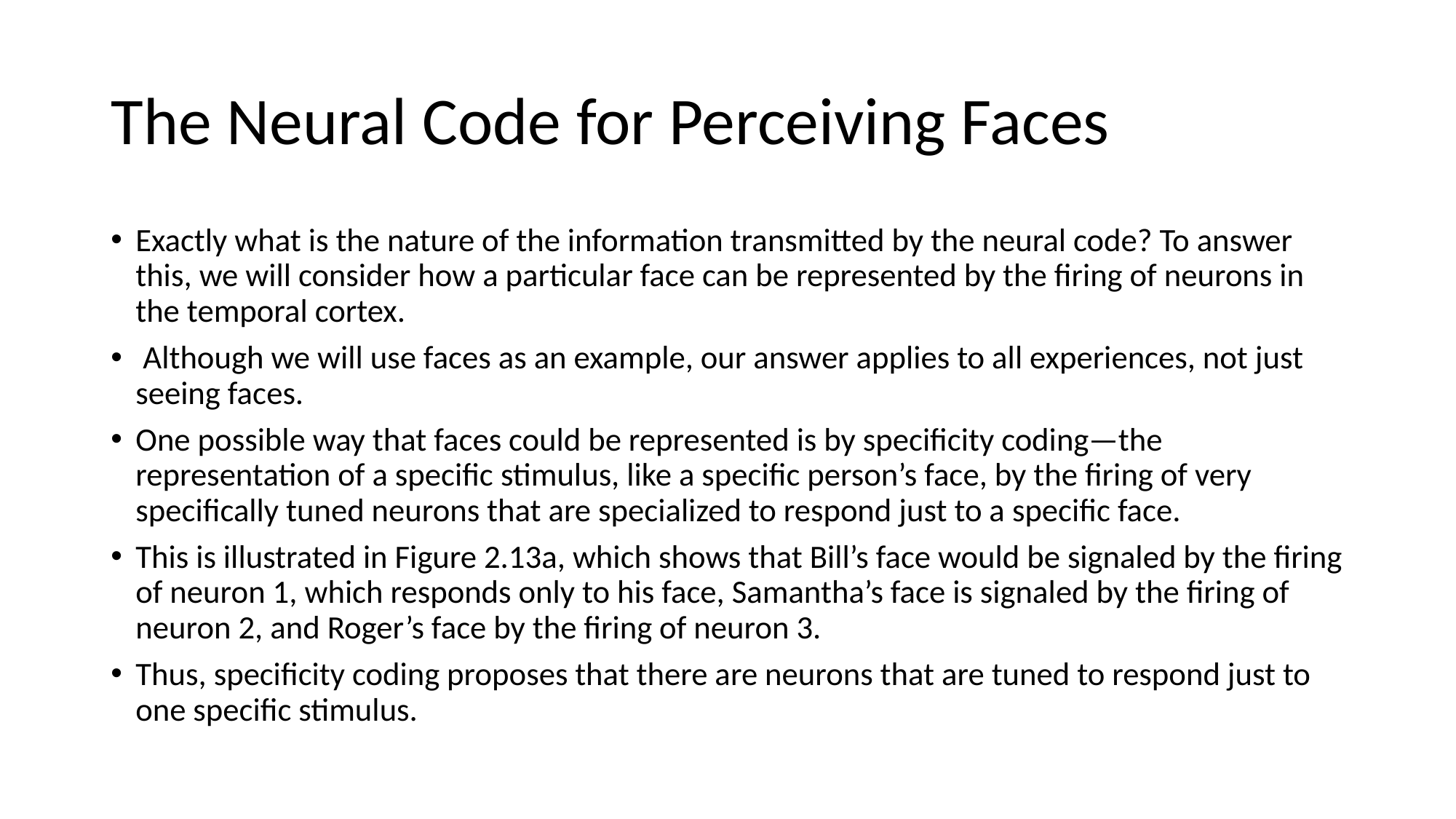

# The Neural Code for Perceiving Faces
Exactly what is the nature of the information transmitted by the neural code? To answer this, we will consider how a particular face can be represented by the firing of neurons in the temporal cortex.
 Although we will use faces as an example, our answer applies to all experiences, not just seeing faces.
One possible way that faces could be represented is by specificity coding—the representation of a specific stimulus, like a specific person’s face, by the firing of very specifically tuned neurons that are specialized to respond just to a specific face.
This is illustrated in Figure 2.13a, which shows that Bill’s face would be signaled by the firing of neuron 1, which responds only to his face, Samantha’s face is signaled by the firing of neuron 2, and Roger’s face by the firing of neuron 3.
Thus, specificity coding proposes that there are neurons that are tuned to respond just to one specific stimulus.